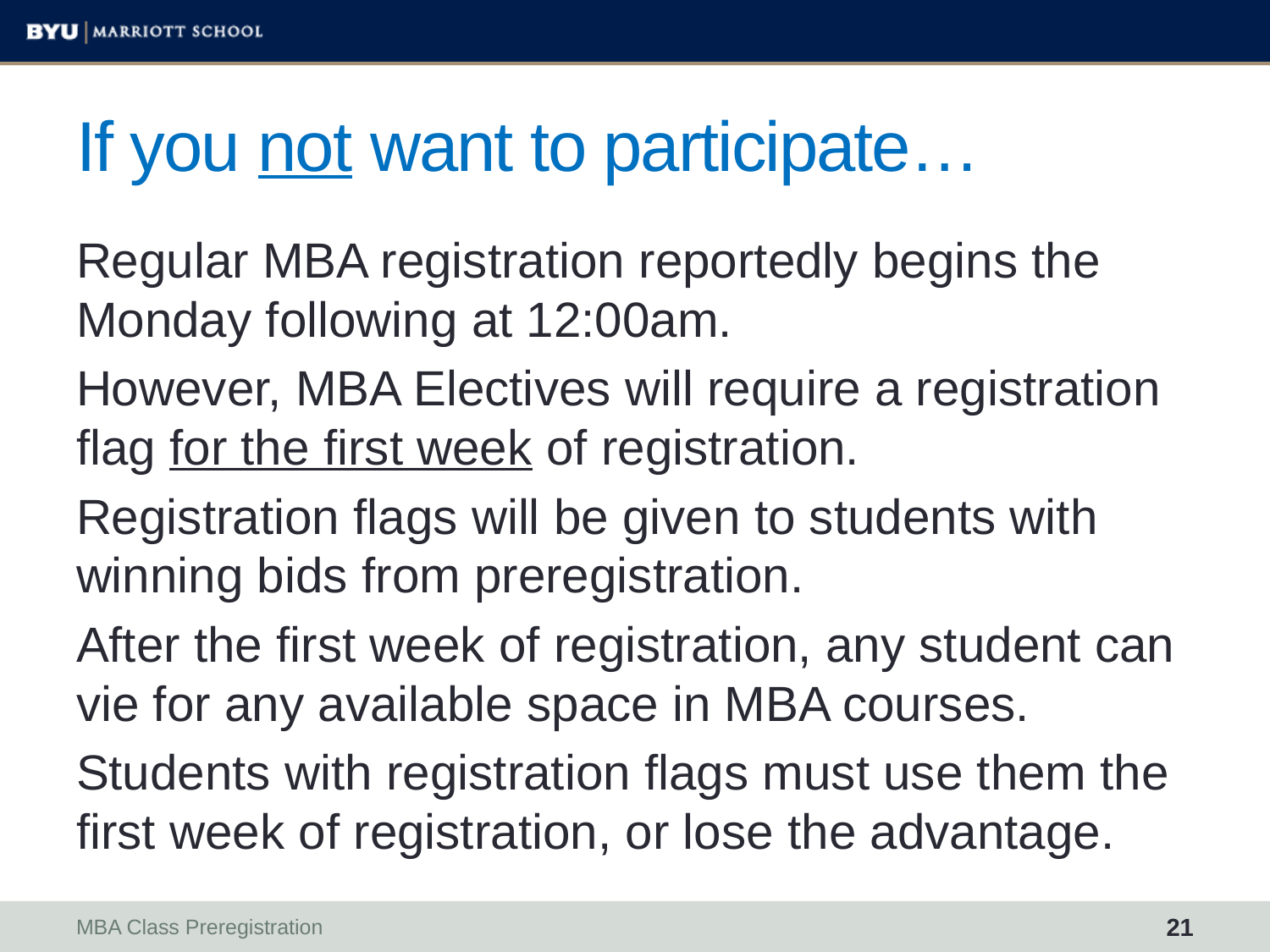

# If you not want to participate…
Regular MBA registration reportedly begins the Monday following at 12:00am.
However, MBA Electives will require a registration flag for the first week of registration.
Registration flags will be given to students with winning bids from preregistration.
After the first week of registration, any student can vie for any available space in MBA courses.
Students with registration flags must use them the first week of registration, or lose the advantage.

MBA Class Preregistration
21